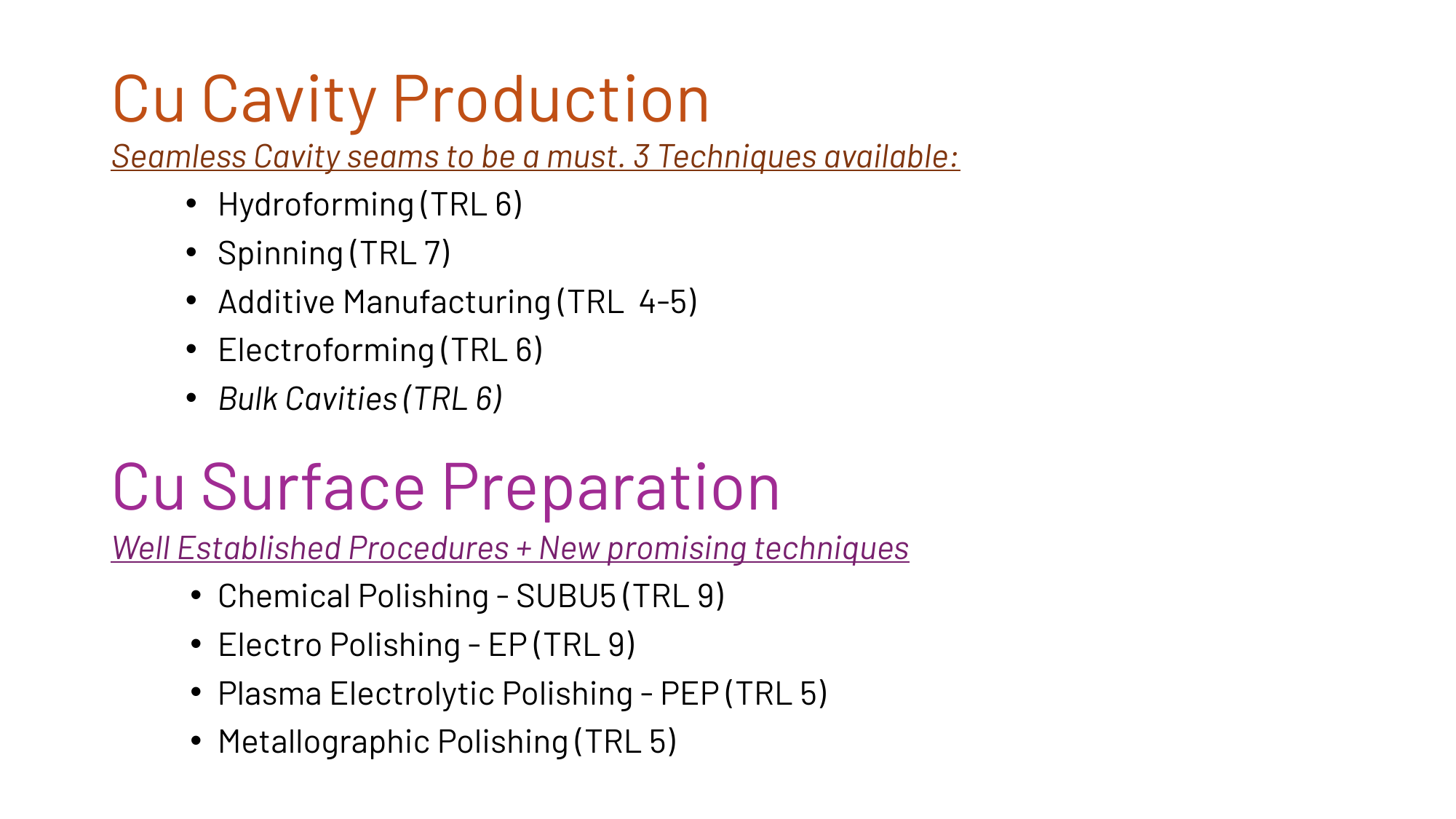

# Cu Cavity Production
Seamless Cavity seams to be a must. 3 Techniques available:
Hydroforming (TRL 6)
Spinning (TRL 7)
Additive Manufacturing (TRL  4-5)
Electroforming (TRL 6)
Bulk Cavities (TRL 6)

Cu Surface Preparation
Well Established Procedures + New promising techniques
Chemical Polishing - SUBU5 (TRL 9)
Electro Polishing - EP (TRL 9)
Plasma Electrolytic Polishing - PEP (TRL 5)
Metallographic Polishing (TRL 5)